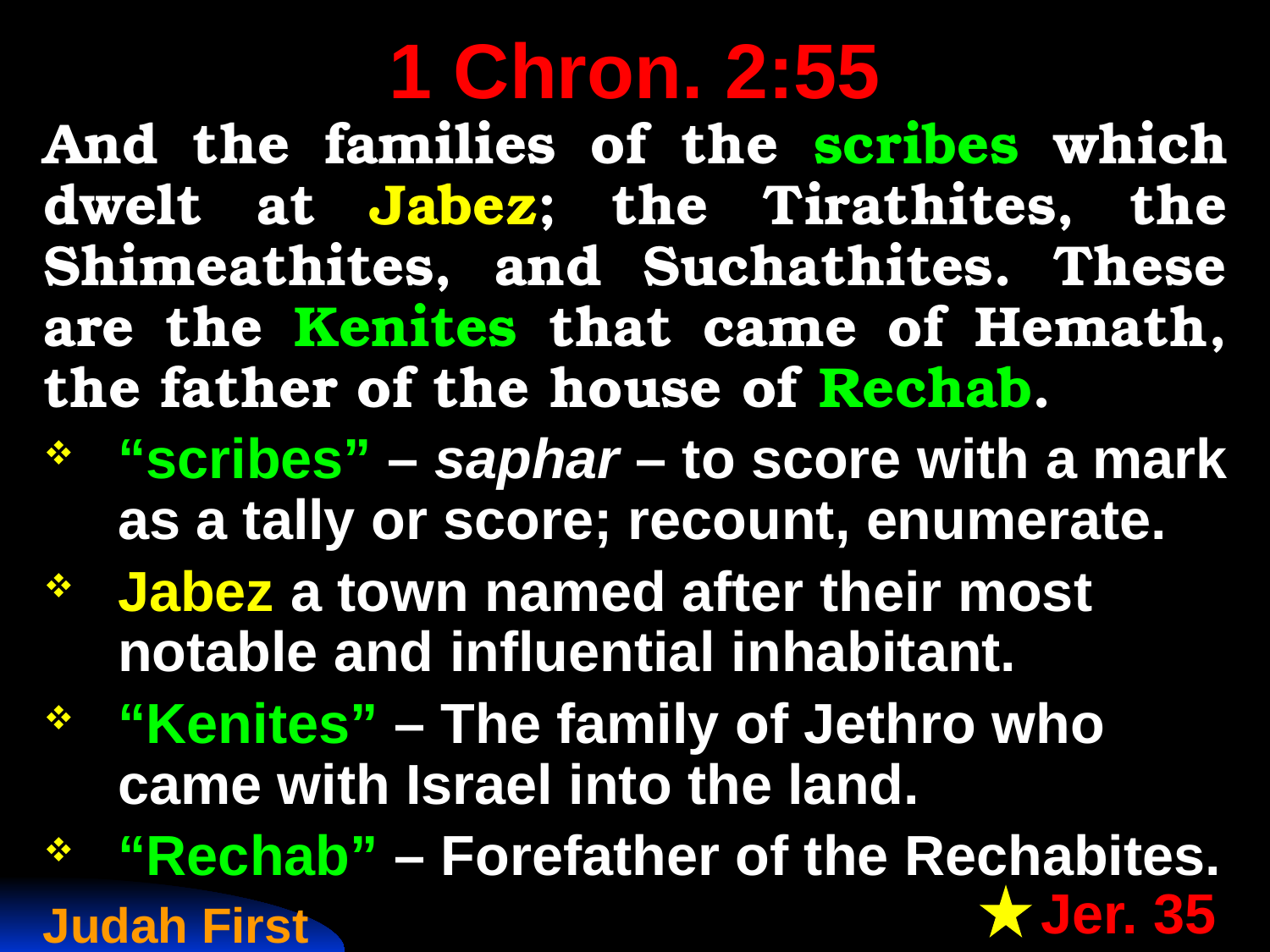

# 1 Chron. 2:55
And the families of the scribes which dwelt at Jabez; the Tirathites, the Shimeathites, and Suchathites. These are the Kenites that came of Hemath, the father of the house of Rechab.
“scribes” – saphar – to score with a mark as a tally or score; recount, enumerate.
Jabez a town named after their most notable and influential inhabitant.
“Kenites” – The family of Jethro who came with Israel into the land.
“Rechab” – Forefather of the Rechabites.
Jer. 35

Judah First